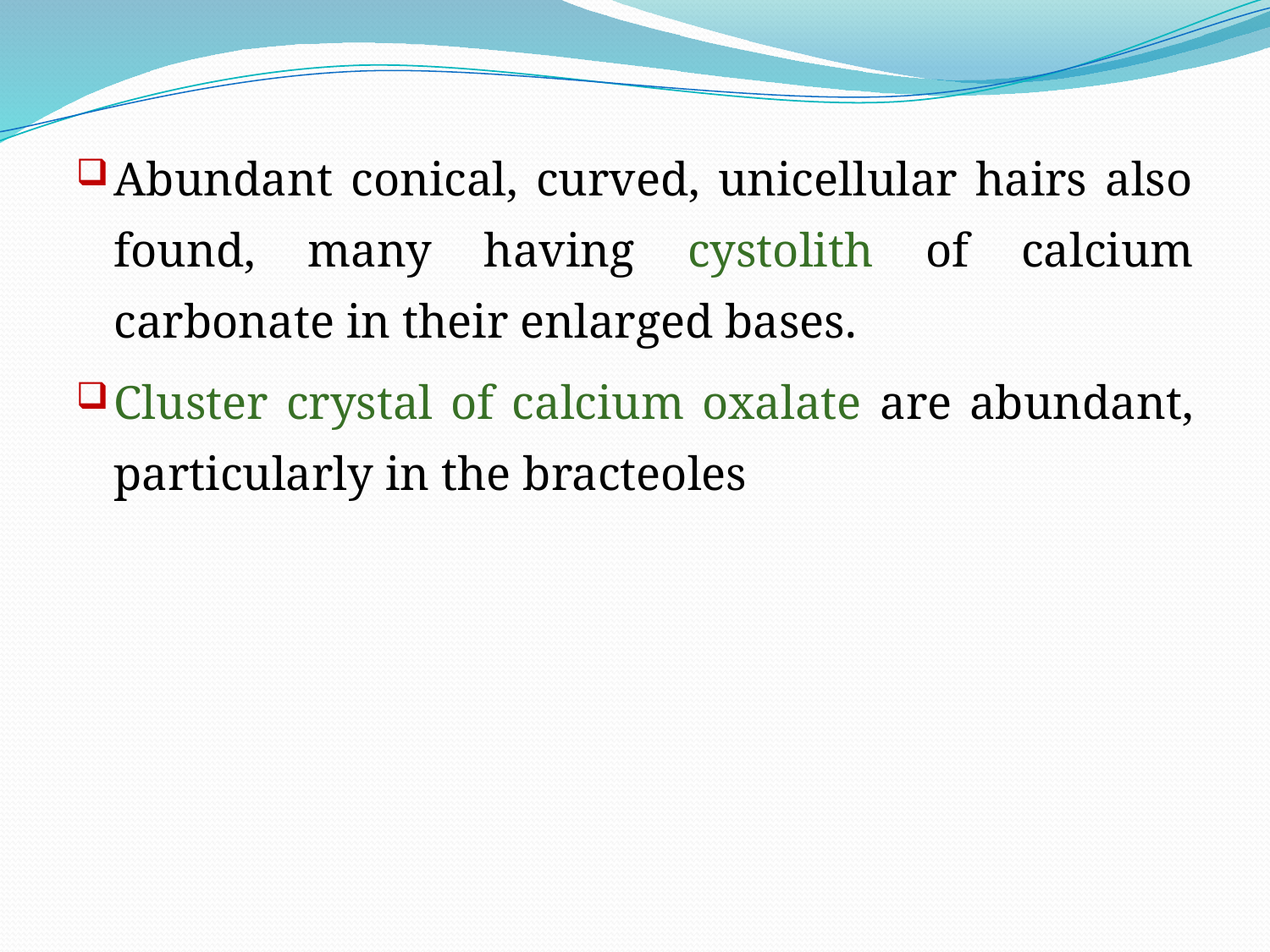

Abundant conical, curved, unicellular hairs also found, many having cystolith of calcium carbonate in their enlarged bases.
Cluster crystal of calcium oxalate are abundant, particularly in the bracteoles